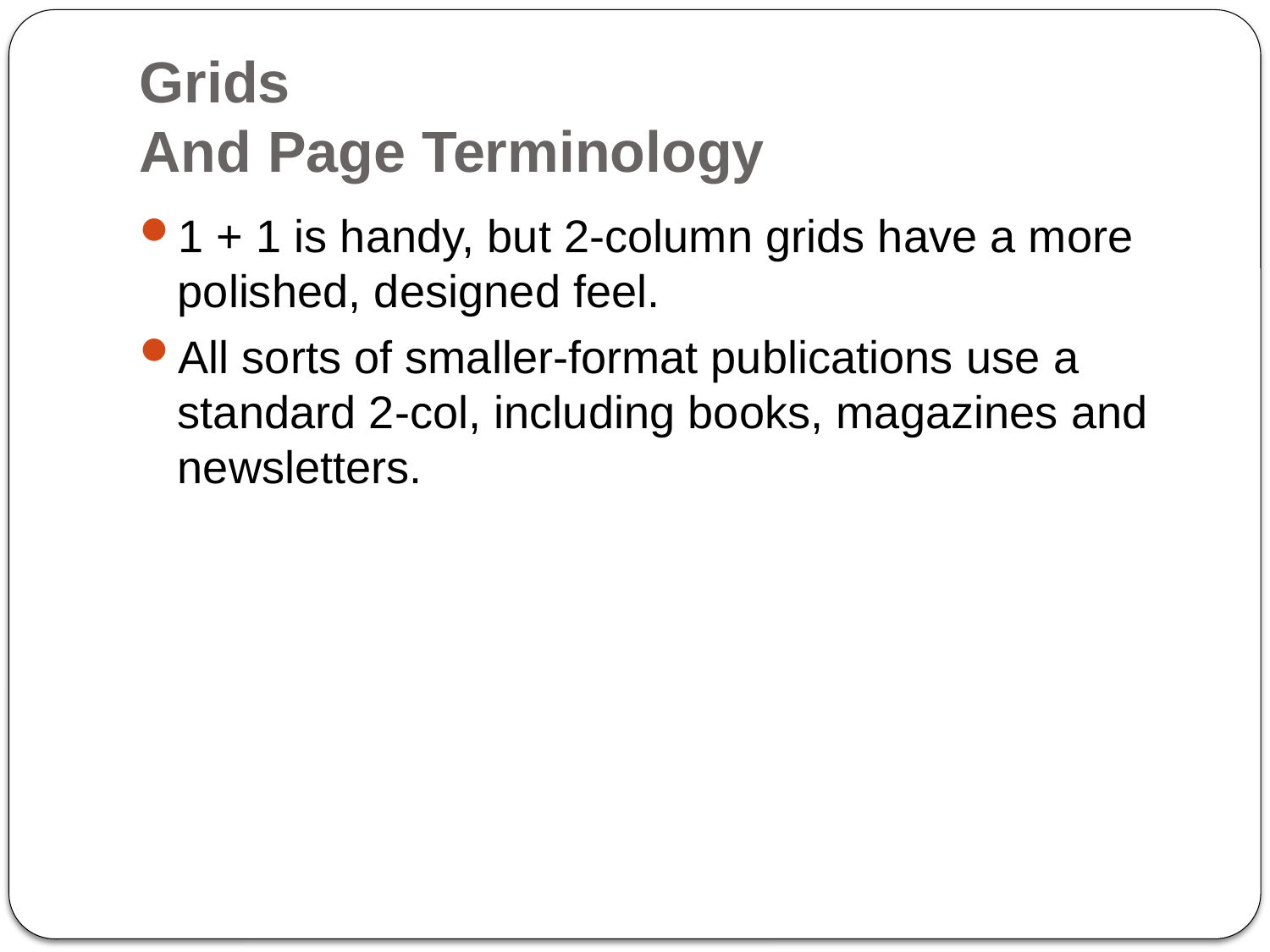

# Grids And Page Terminology
1 + 1 is handy, but 2-column grids have a more polished, designed feel.
All sorts of smaller-format publications use a standard 2-col, including books, magazines and newsletters.